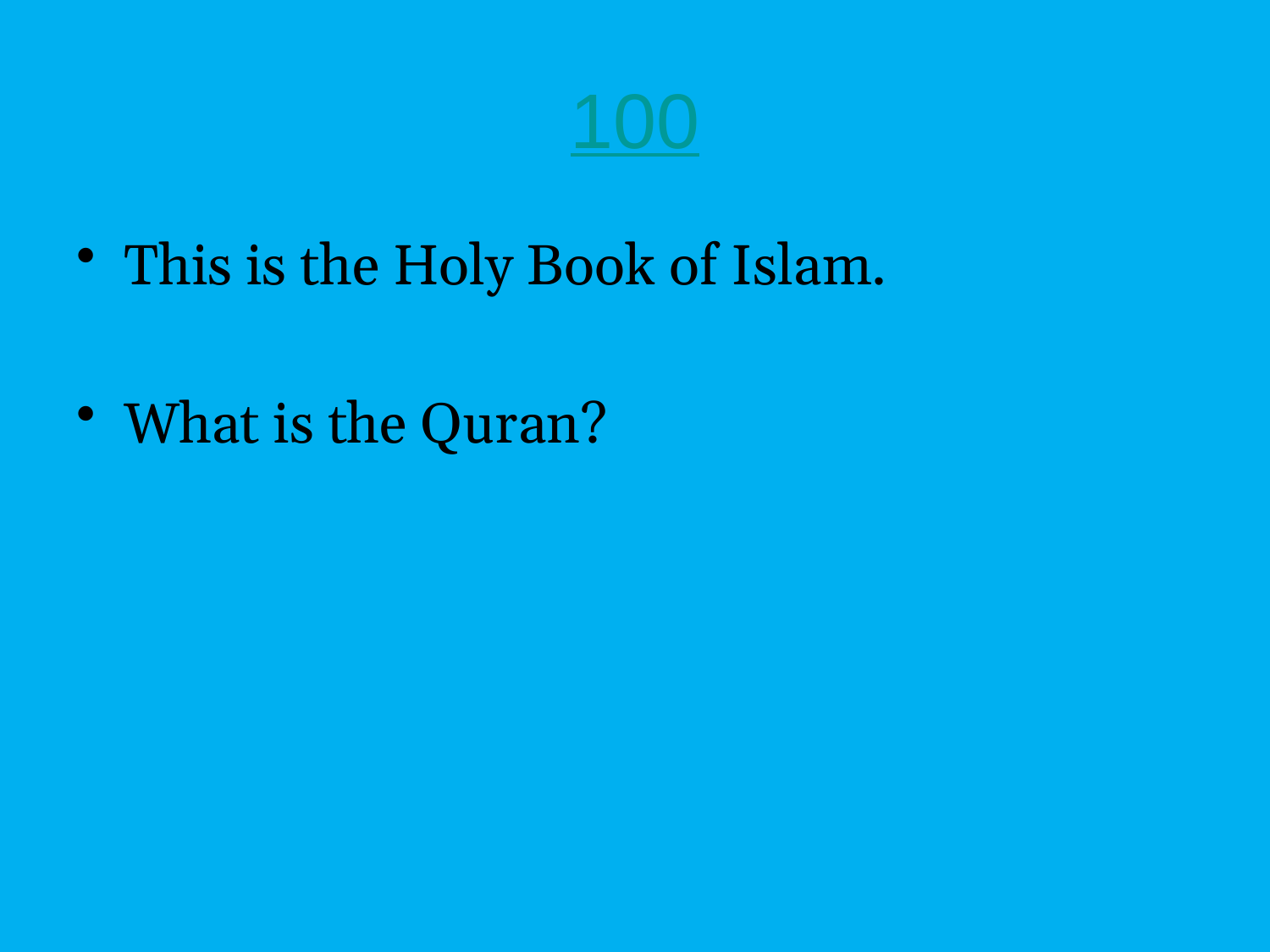

# 100
This is the Holy Book of Islam.

What is the Quran?